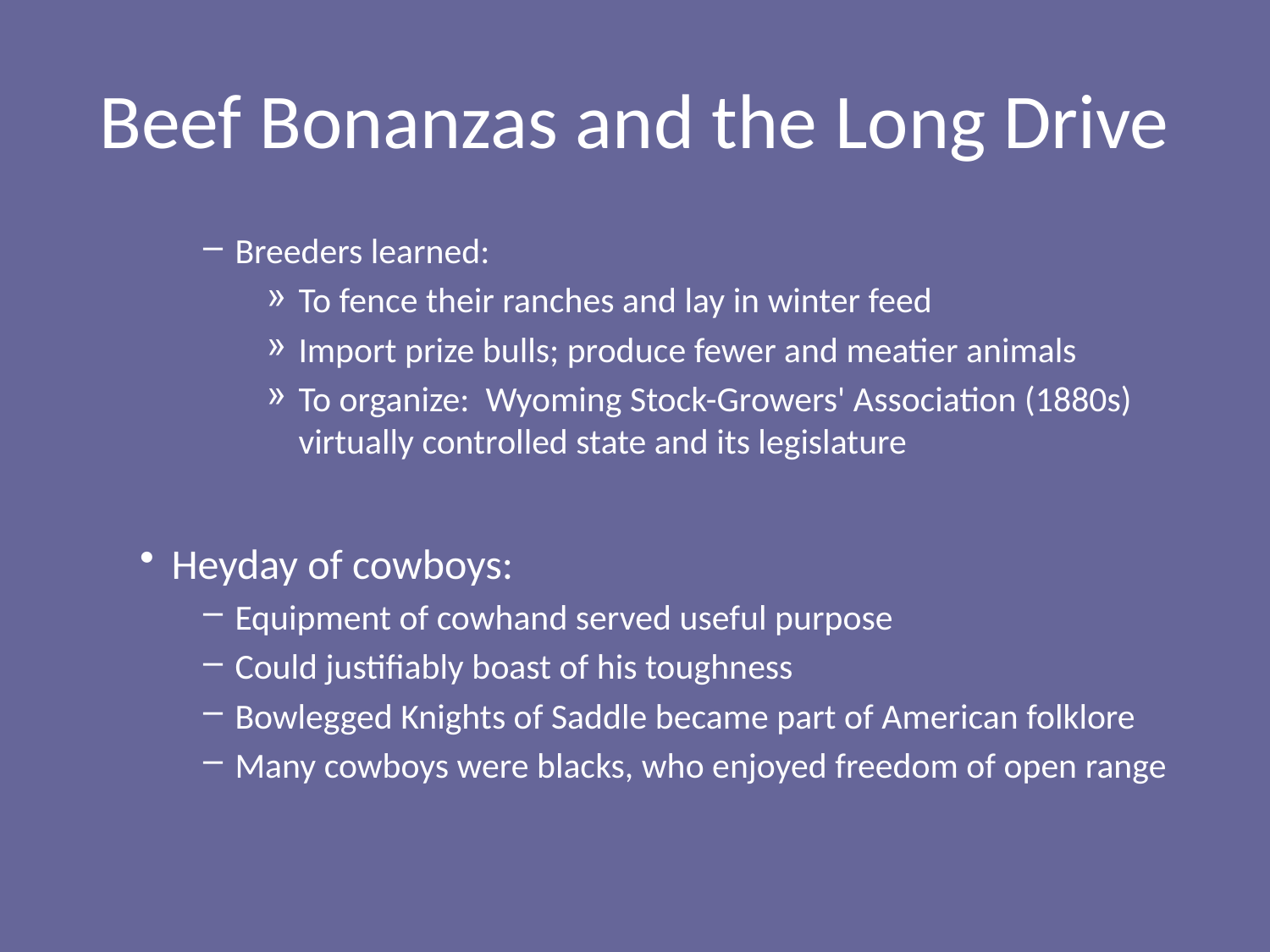

# Beef Bonanzas and the Long Drive
Breeders learned:
To fence their ranches and lay in winter feed
Import prize bulls; produce fewer and meatier animals
To organize:  Wyoming Stock-Growers' Association (1880s) virtually controlled state and its legislature

Heyday of cowboys:
Equipment of cowhand served useful purpose
Could justifiably boast of his toughness
Bowlegged Knights of Saddle became part of American folklore
Many cowboys were blacks, who enjoyed freedom of open range